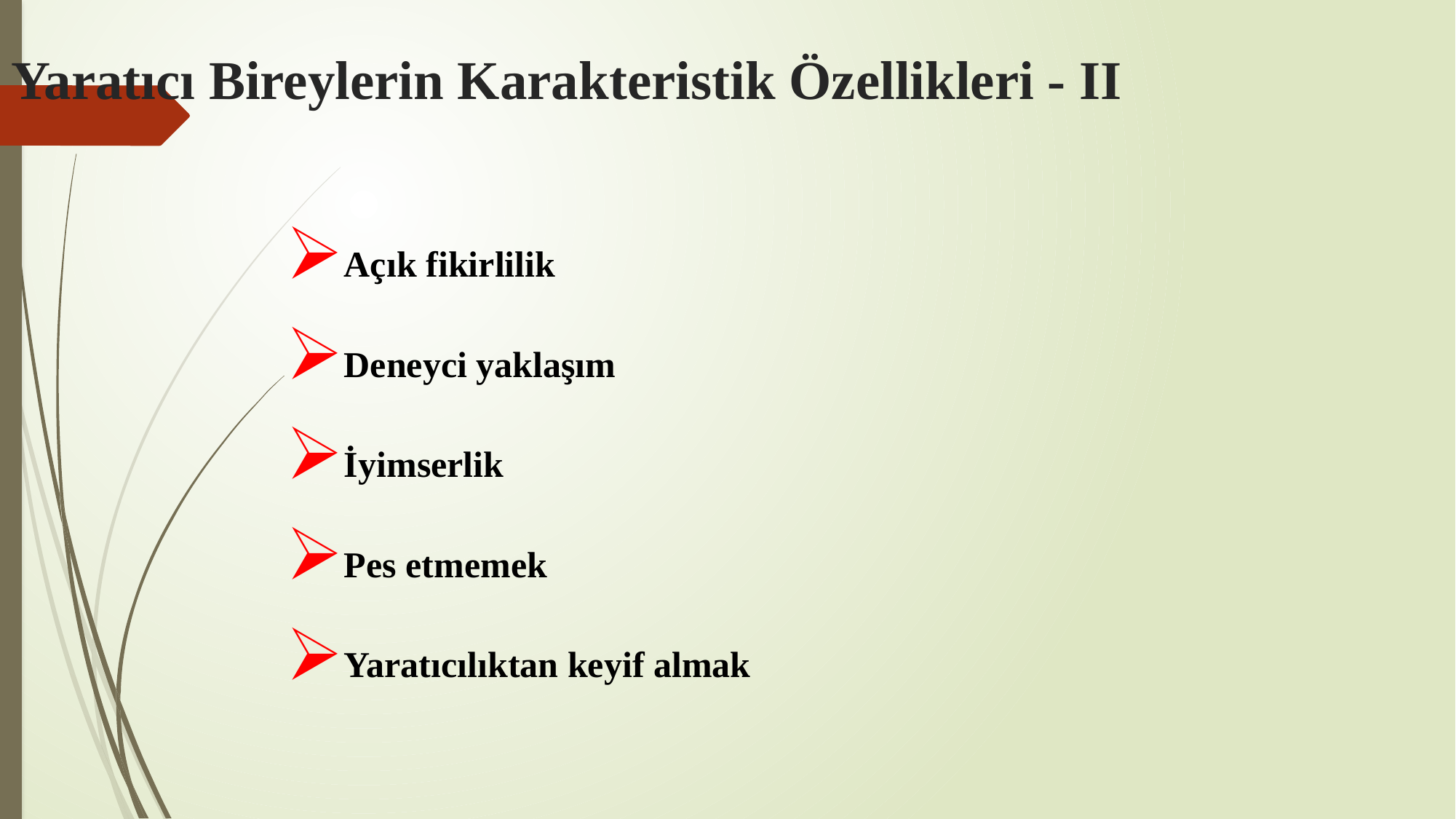

Yaratıcı Bireylerin Karakteristik Özellikleri - II
Açık fikirlilik

Deneyci yaklaşım

İyimserlik

Pes etmemek

Yaratıcılıktan keyif almak